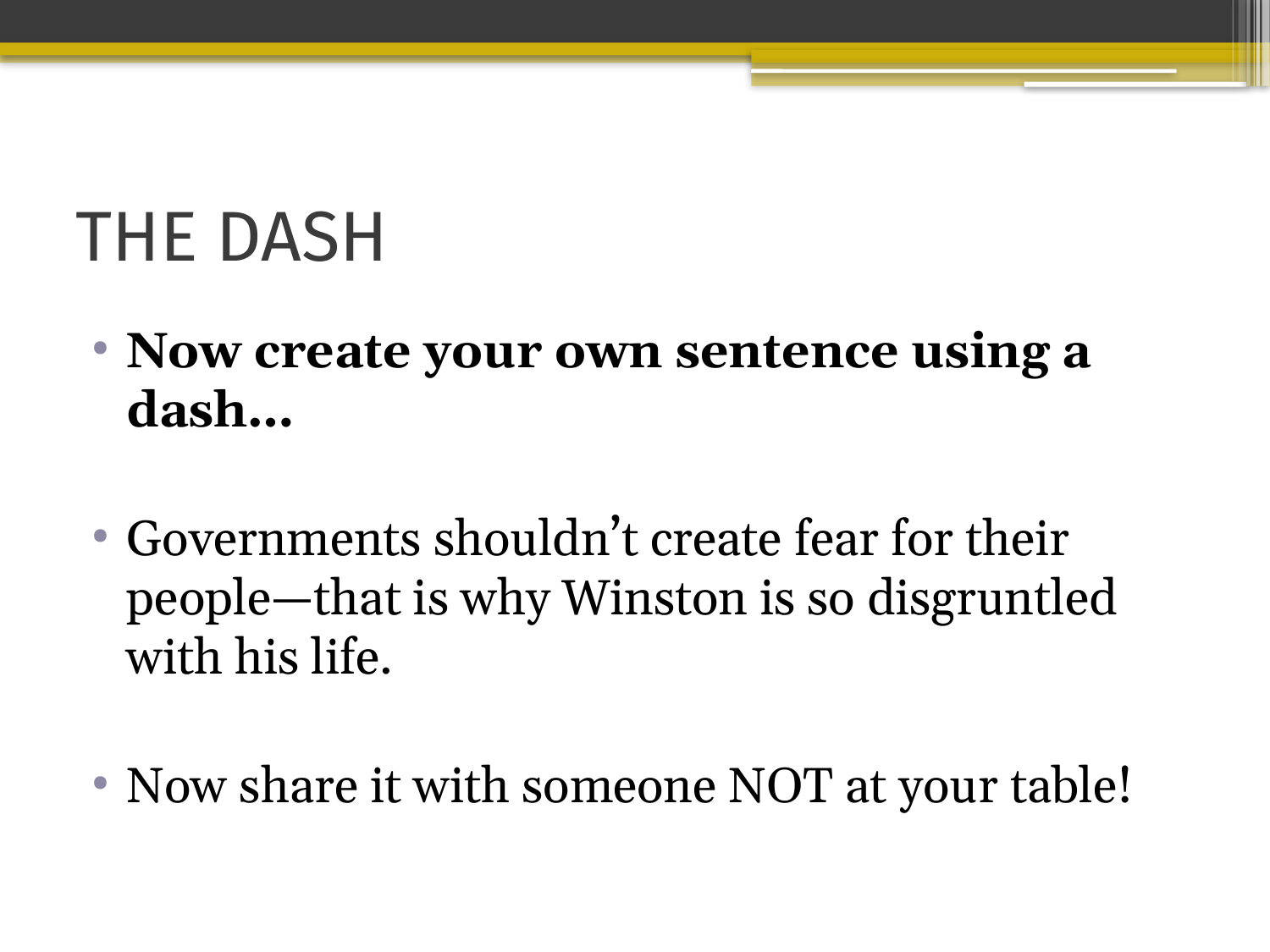

# THE DASH
Now create your own sentence using a dash…

Governments shouldn’t create fear for their people—that is why Winston is so disgruntled with his life.

Now share it with someone NOT at your table!